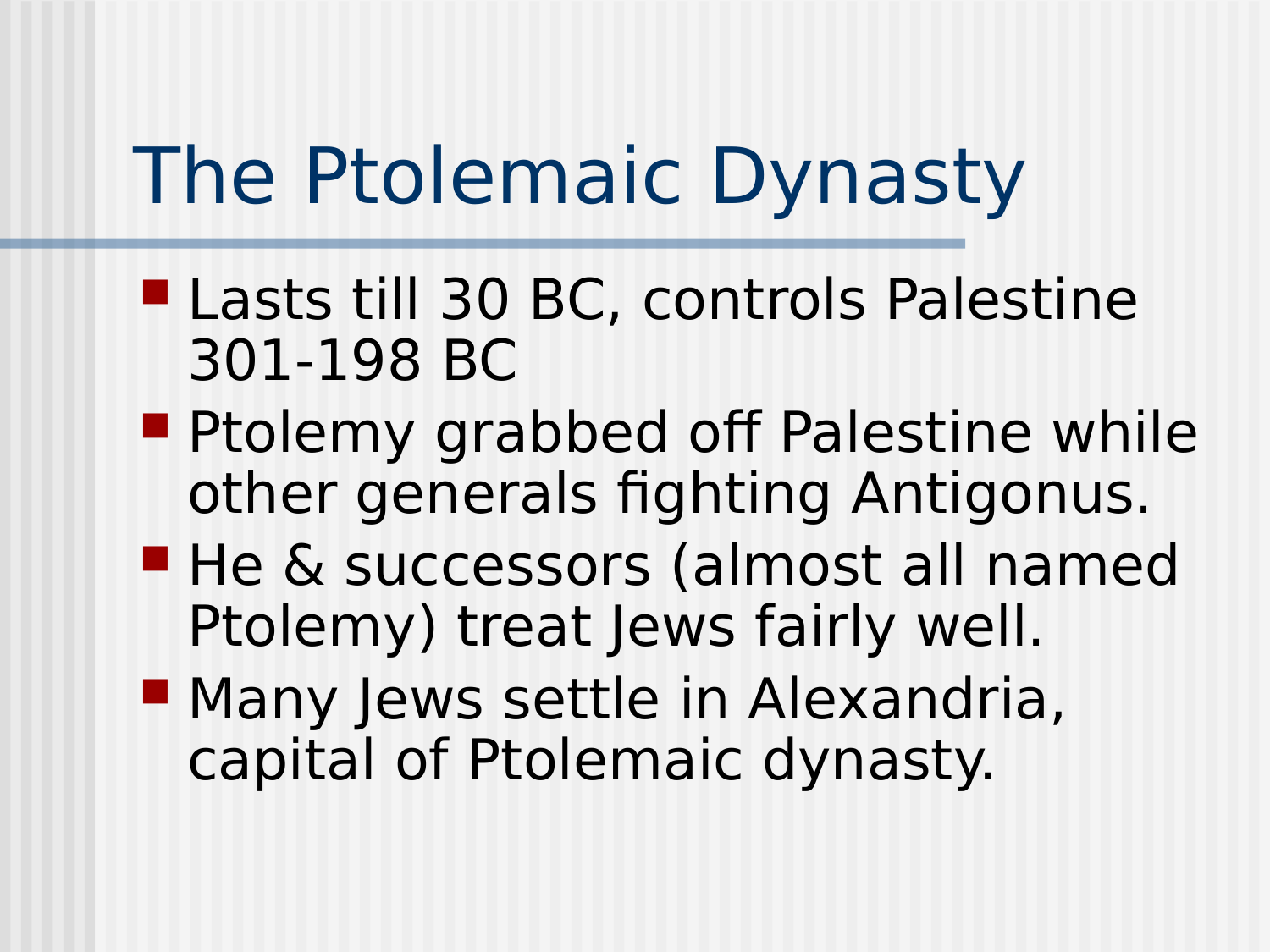

# The Ptolemaic Dynasty
Lasts till 30 BC, controls Palestine 301-198 BC
Ptolemy grabbed off Palestine while other generals fighting Antigonus.
He & successors (almost all named Ptolemy) treat Jews fairly well.
Many Jews settle in Alexandria, capital of Ptolemaic dynasty.